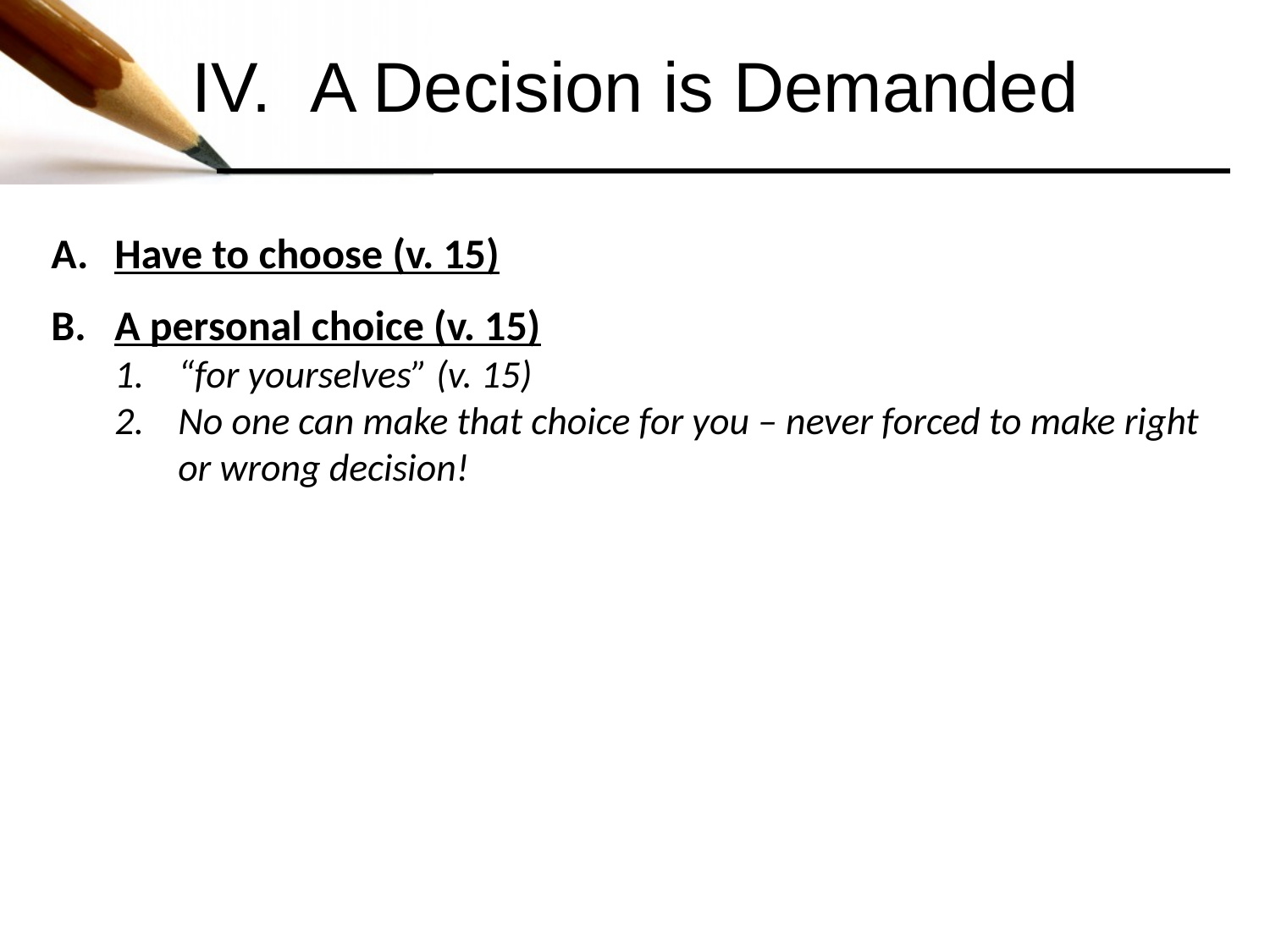

A Decision is Demanded
Have to choose (v. 15)

A personal choice (v. 15)
“for yourselves” (v. 15)
No one can make that choice for you – never forced to make right or wrong decision!